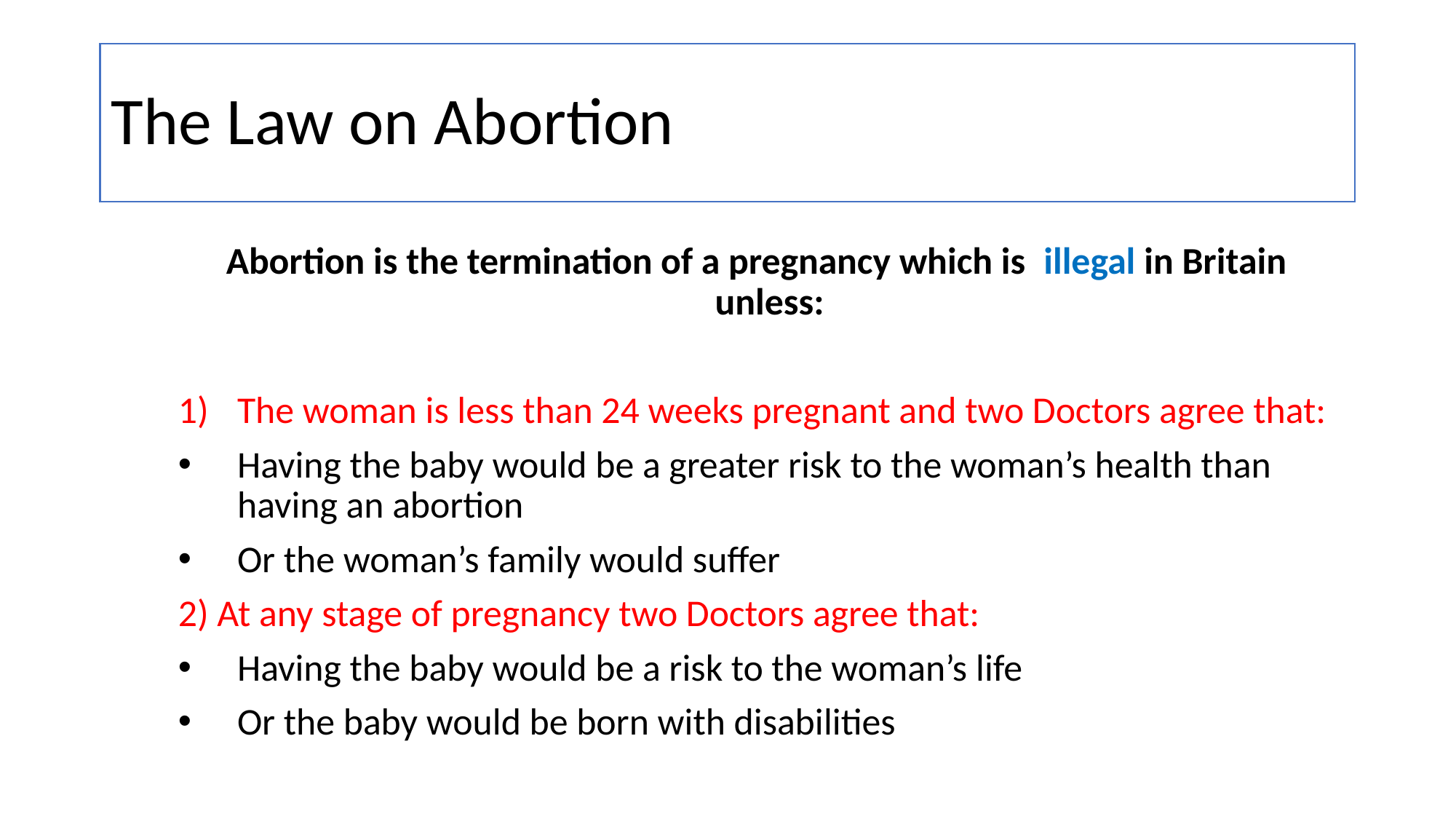

# The Law on Abortion
Abortion is the termination of a pregnancy which is  illegal in Britain unless:

The woman is less than 24 weeks pregnant and two Doctors agree that:
Having the baby would be a greater risk to the woman’s health than having an abortion
Or the woman’s family would suffer
2) At any stage of pregnancy two Doctors agree that:
Having the baby would be a risk to the woman’s life
Or the baby would be born with disabilities